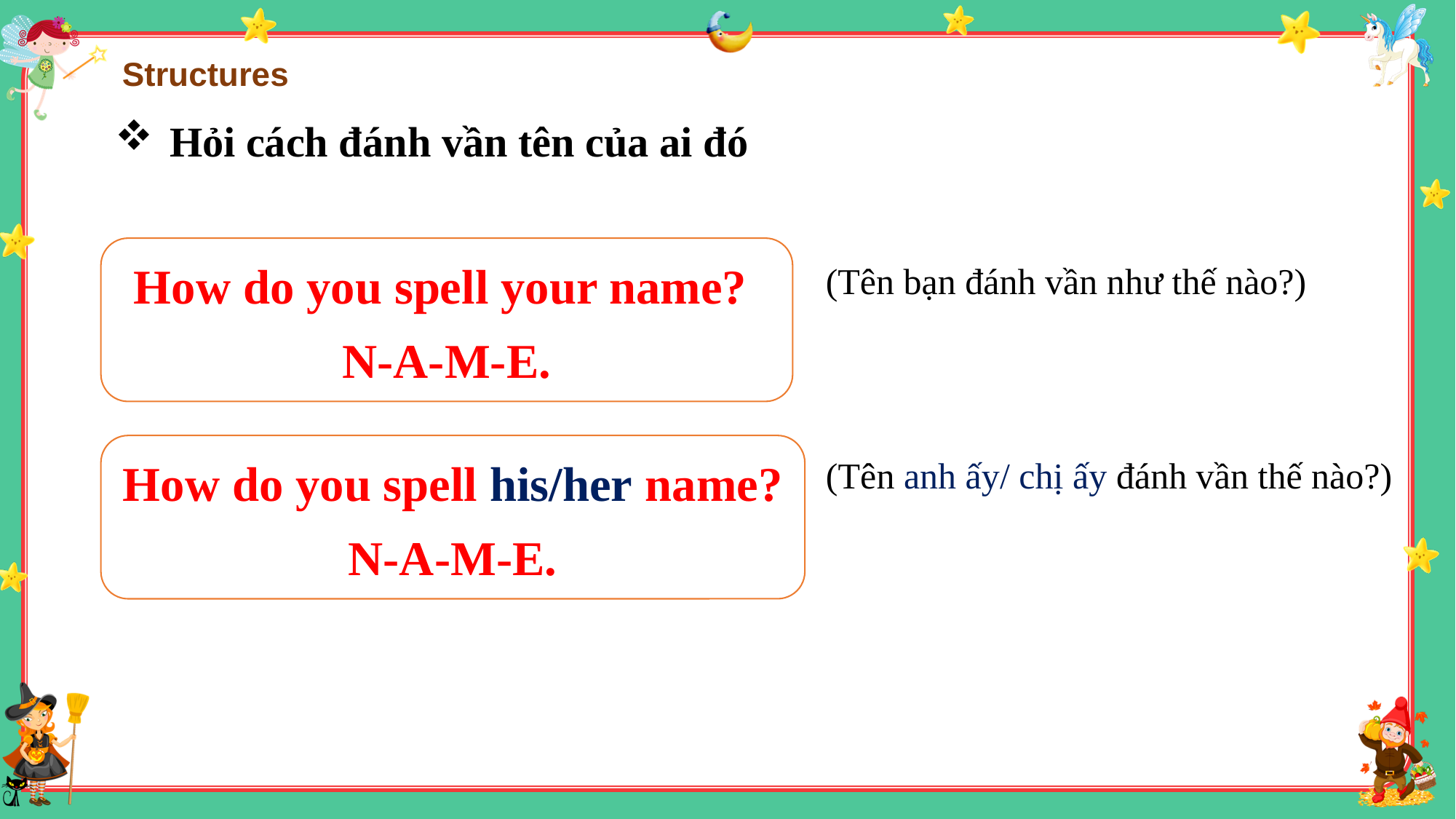

Structures
Hỏi cách đánh vần tên của ai đó
How do you spell your name?
N-A-M-E.
(Tên bạn đánh vần như thế nào?)
How do you spell his/her name?
N-A-M-E.
(Tên anh ấy/ chị ấy đánh vần thế nào?)